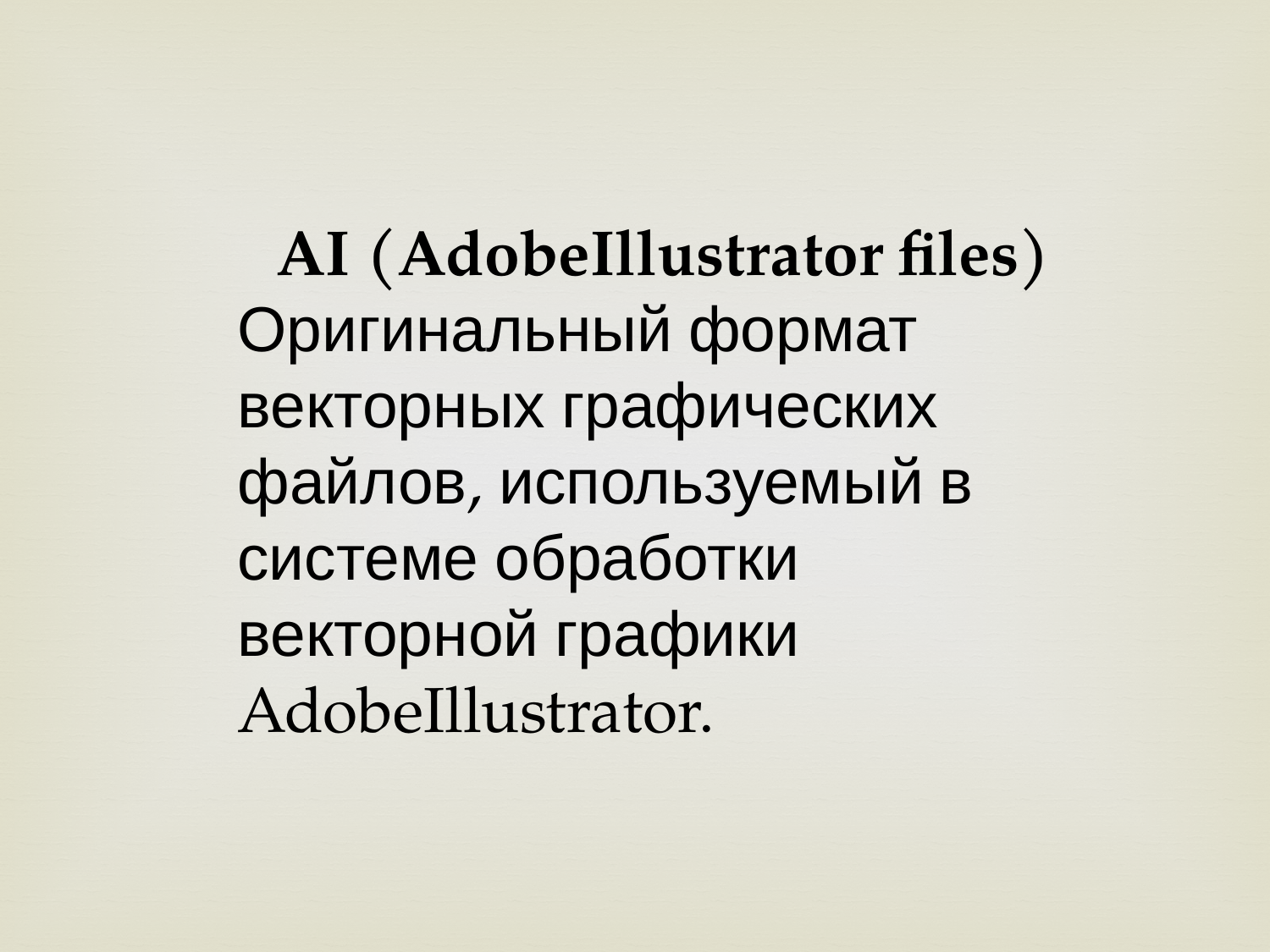

AI (AdobeIllustrator files)
Оригинальный формат векторных графических файлов, используемый в системе обработки векторной графики AdobeIllustrator.